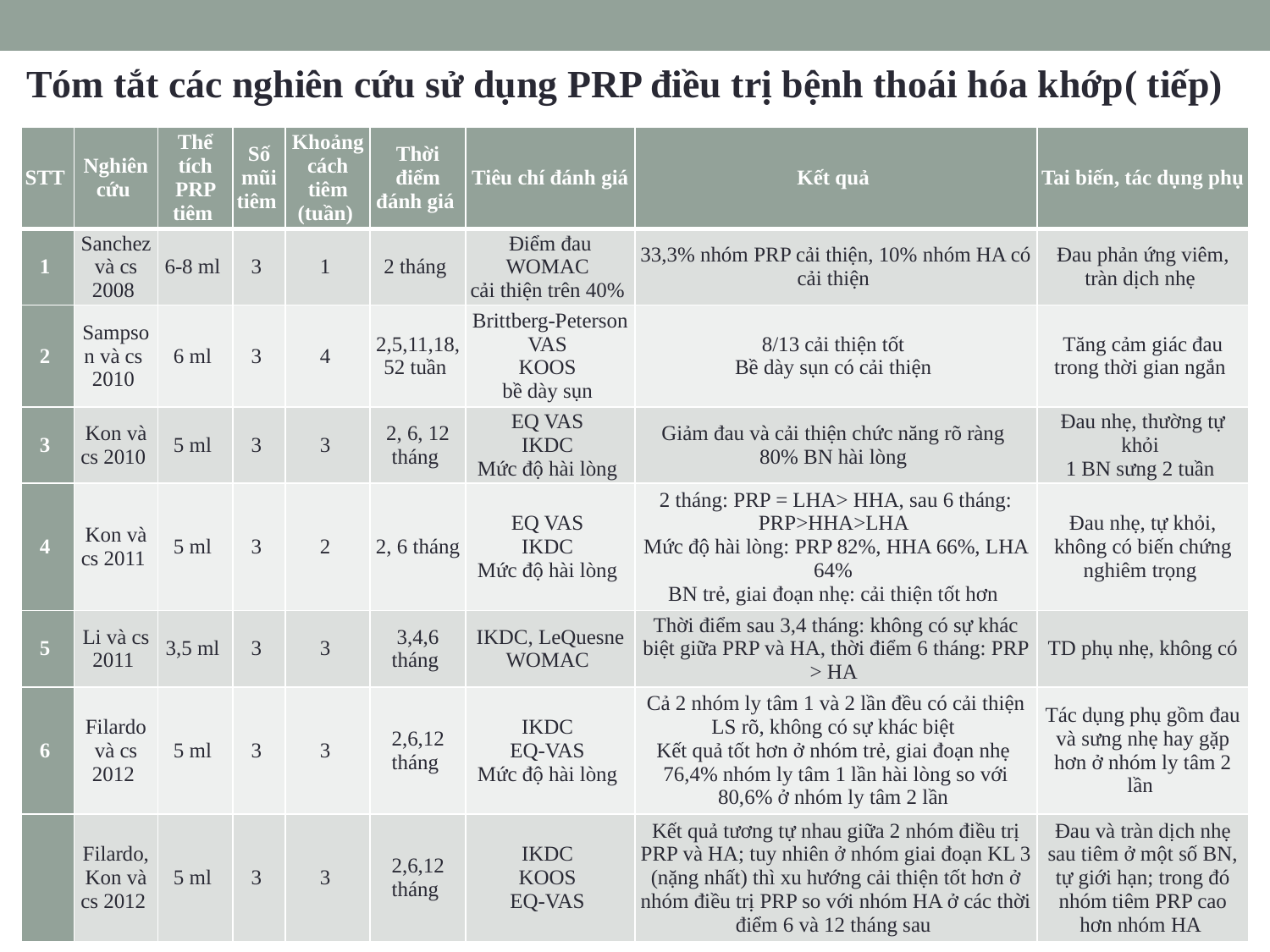

Tóm tắt các nghiên cứu sử dụng PRP điều trị bệnh thoái hóa khớp( tiếp)
| STT | Nghiên cứu | Thể tích PRP tiêm | Số mũi tiêm | Khoảng cách tiêm (tuần) | Thời điểm đánh giá | Tiêu chí đánh giá | Kết quả | Tai biến, tác dụng phụ |
| --- | --- | --- | --- | --- | --- | --- | --- | --- |
| 1 | Sanchez và cs 2008 | 6-8 ml | 3 | 1 | 2 tháng | Điểm đau WOMAC cải thiện trên 40% | 33,3% nhóm PRP cải thiện, 10% nhóm HA có cải thiện | Đau phản ứng viêm, tràn dịch nhẹ |
| 2 | Sampson và cs 2010 | 6 ml | 3 | 4 | 2,5,11,18,52 tuần | Brittberg-Peterson VAS KOOS bề dày sụn | 8/13 cải thiện tốt Bề dày sụn có cải thiện | Tăng cảm giác đau trong thời gian ngắn |
| 3 | Kon và cs 2010 | 5 ml | 3 | 3 | 2, 6, 12 tháng | EQ VAS IKDC Mức độ hài lòng | Giảm đau và cải thiện chức năng rõ ràng 80% BN hài lòng | Đau nhẹ, thường tự khỏi 1 BN sưng 2 tuần |
| 4 | Kon và cs 2011 | 5 ml | 3 | 2 | 2, 6 tháng | EQ VAS IKDC Mức độ hài lòng | 2 tháng: PRP = LHA> HHA, sau 6 tháng: PRP>HHA>LHA Mức độ hài lòng: PRP 82%, HHA 66%, LHA 64% BN trẻ, giai đoạn nhẹ: cải thiện tốt hơn | Đau nhẹ, tự khỏi, không có biến chứng nghiêm trọng |
| 5 | Li và cs 2011 | 3,5 ml | 3 | 3 | 3,4,6 tháng | IKDC, LeQuesne WOMAC | Thời điểm sau 3,4 tháng: không có sự khác biệt giữa PRP và HA, thời điểm 6 tháng: PRP > HA | TD phụ nhẹ, không có |
| 6 | Filardo và cs 2012 | 5 ml | 3 | 3 | 2,6,12 tháng | IKDC EQ-VAS Mức độ hài lòng | Cả 2 nhóm ly tâm 1 và 2 lần đều có cải thiện LS rõ, không có sự khác biệt Kết quả tốt hơn ở nhóm trẻ, giai đoạn nhẹ 76,4% nhóm ly tâm 1 lần hài lòng so với 80,6% ở nhóm ly tâm 2 lần | Tác dụng phụ gồm đau và sưng nhẹ hay gặp hơn ở nhóm ly tâm 2 lần |
|  | Filardo, Kon và cs 2012 | 5 ml | 3 | 3 | 2,6,12 tháng | IKDC KOOS EQ-VAS | Kết quả tương tự nhau giữa 2 nhóm điều trị PRP và HA; tuy nhiên ở nhóm giai đoạn KL 3 (nặng nhất) thì xu hướng cải thiện tốt hơn ở nhóm điều trị PRP so với nhóm HA ở các thời điểm 6 và 12 tháng sau | Đau và tràn dịch nhẹ sau tiêm ở một số BN, tự giới hạn; trong đó nhóm tiêm PRP cao hơn nhóm HA |